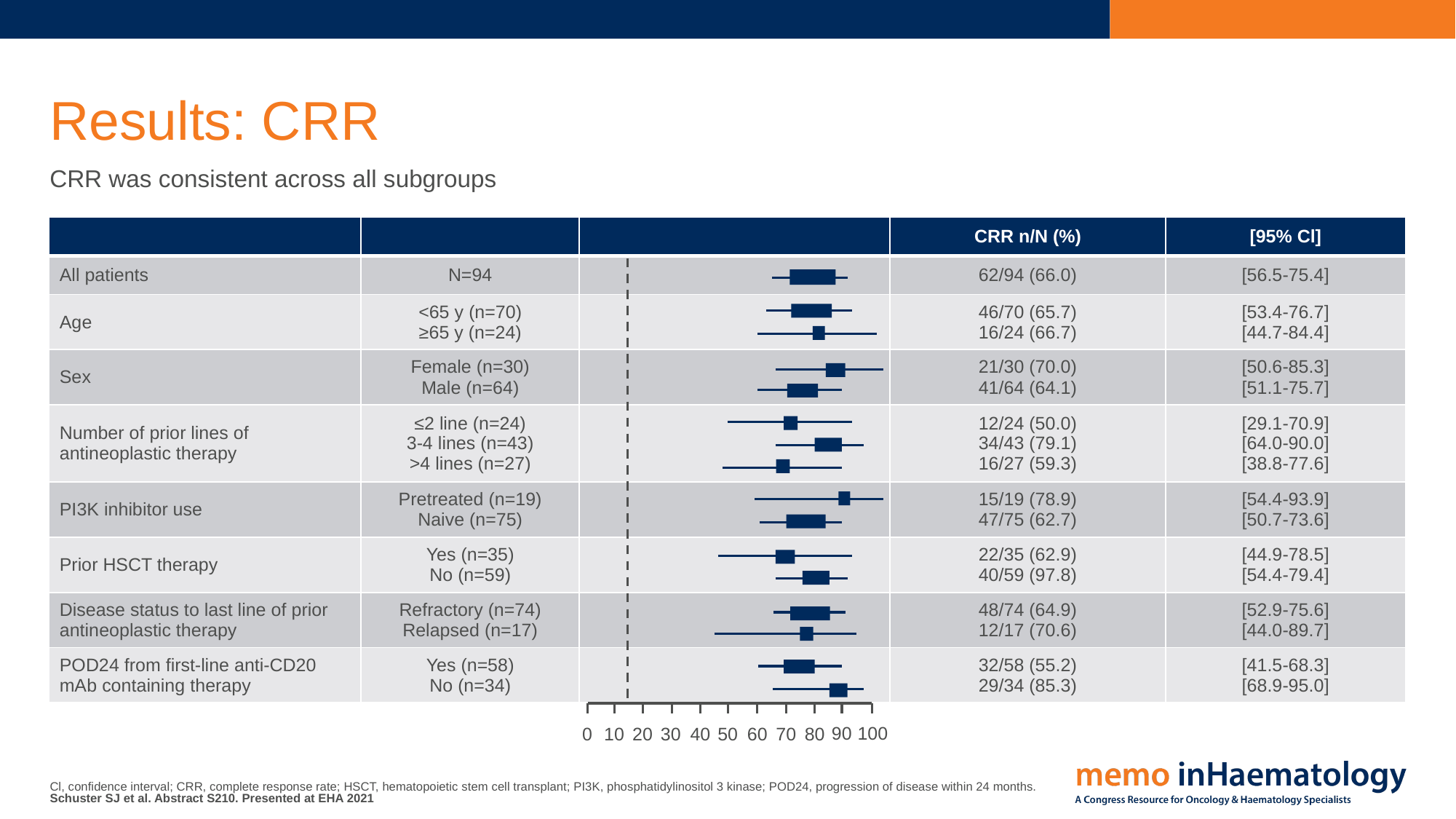

# Results: CRR
CRR was consistent across all subgroups
|  |  |  | CRR n/N (%) | [95% Cl] |
| --- | --- | --- | --- | --- |
| All patients | N=94 |  | 62/94 (66.0) | [56.5-75.4] |
| Age | <65 y (n=70) ≥65 y (n=24) |  | 46/70 (65.7) 16/24 (66.7) | [53.4-76.7] [44.7-84.4] |
| Sex | Female (n=30) Male (n=64) |  | 21/30 (70.0) 41/64 (64.1) | [50.6-85.3] [51.1-75.7] |
| Number of prior lines of antineoplastic therapy | ≤2 line (n=24) 3-4 lines (n=43) >4 lines (n=27) |  | 12/24 (50.0) 34/43 (79.1) 16/27 (59.3) | [29.1-70.9] [64.0-90.0] [38.8-77.6] |
| PI3K inhibitor use | Pretreated (n=19) Naive (n=75) |  | 15/19 (78.9) 47/75 (62.7) | [54.4-93.9] [50.7-73.6] |
| Prior HSCT therapy | Yes (n=35) No (n=59) |  | 22/35 (62.9) 40/59 (97.8) | [44.9-78.5] [54.4-79.4] |
| Disease status to last line of prior antineoplastic therapy | Refractory (n=74) Relapsed (n=17) |  | 48/74 (64.9) 12/17 (70.6) | [52.9-75.6] [44.0-89.7] |
| POD24 from first-line anti-CD20 mAb containing therapy | Yes (n=58) No (n=34) |  | 32/58 (55.2) 29/34 (85.3) | [41.5-68.3] [68.9-95.0] |
100
90
20
60
30
70
80
0
50
40
10

Cl, confidence interval; CRR, complete response rate; HSCT, hematopoietic stem cell transplant; PI3K, phosphatidylinositol 3 kinase; POD24, progression of disease within 24 months.
Schuster SJ et al. Abstract S210. Presented at EHA 2021